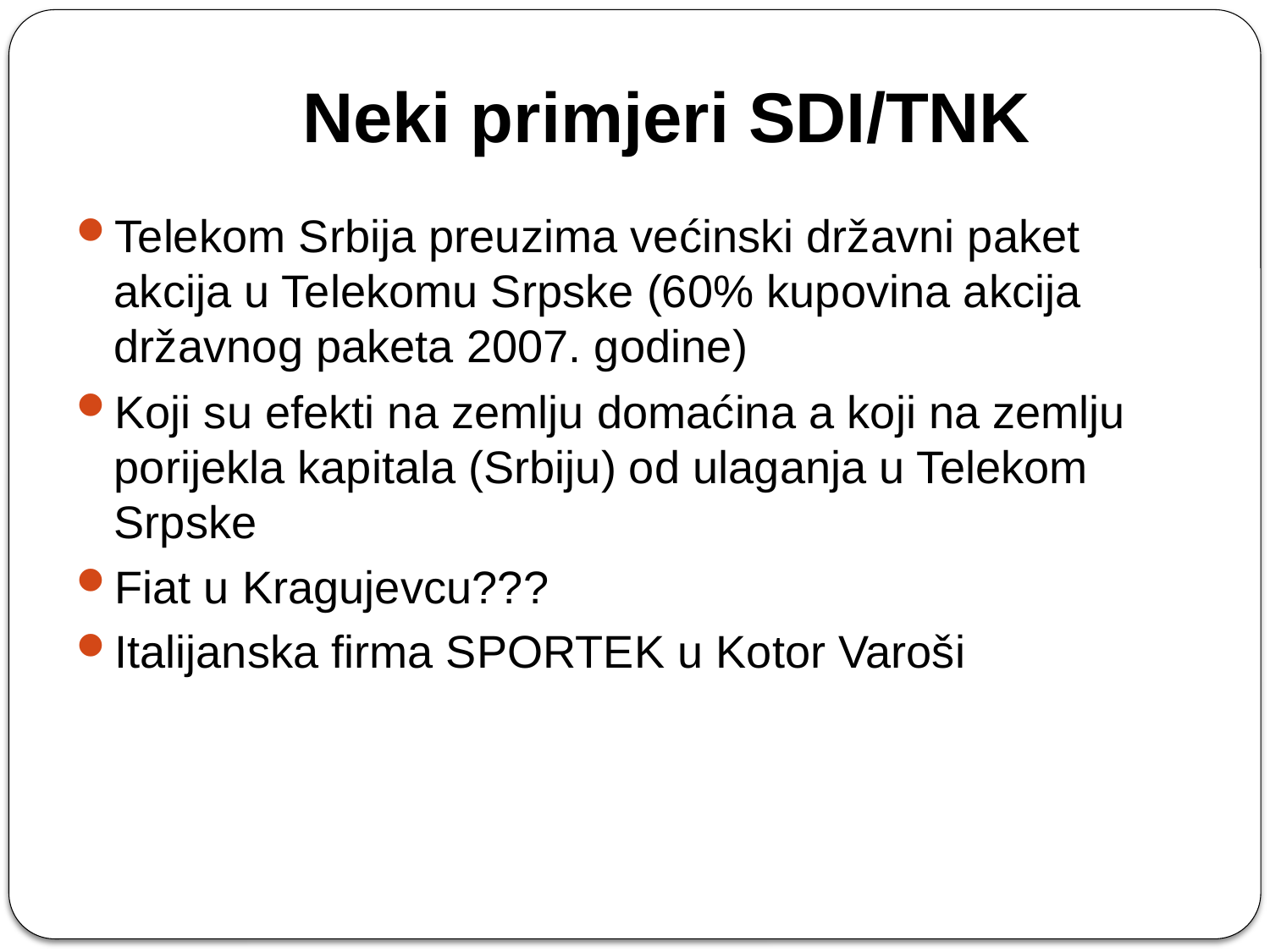

# Neki primjeri SDI/TNK
Telekom Srbija preuzima većinski državni paket akcija u Telekomu Srpske (60% kupovina akcija državnog paketa 2007. godine)
Koji su efekti na zemlju domaćina a koji na zemlju porijekla kapitala (Srbiju) od ulaganja u Telekom Srpske
Fiat u Kragujevcu???
Italijanska firma SPORTEK u Kotor Varoši